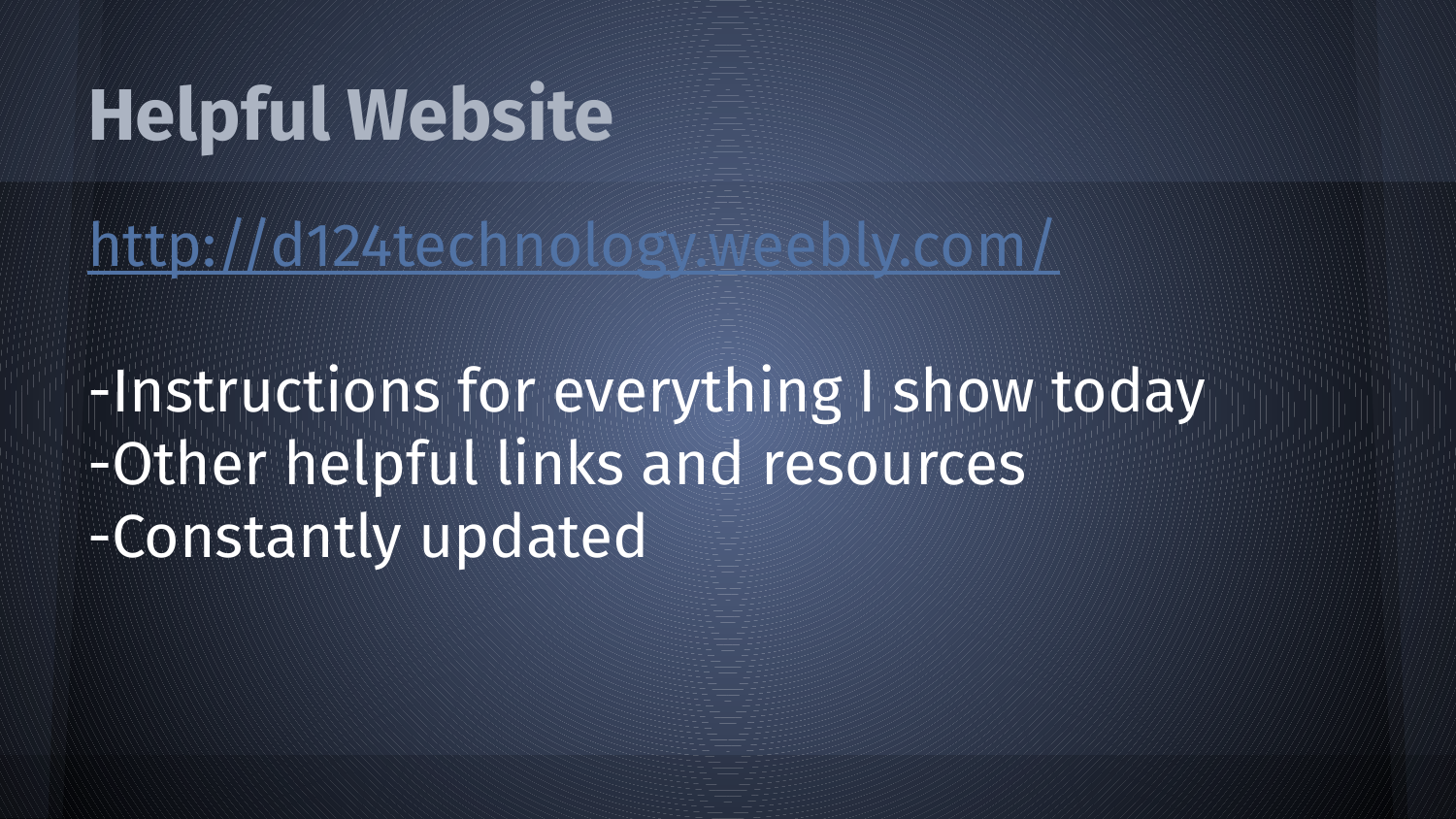

# Helpful Website
http://d124technology.weebly.com/

-Instructions for everything I show today
-Other helpful links and resources
-Constantly updated